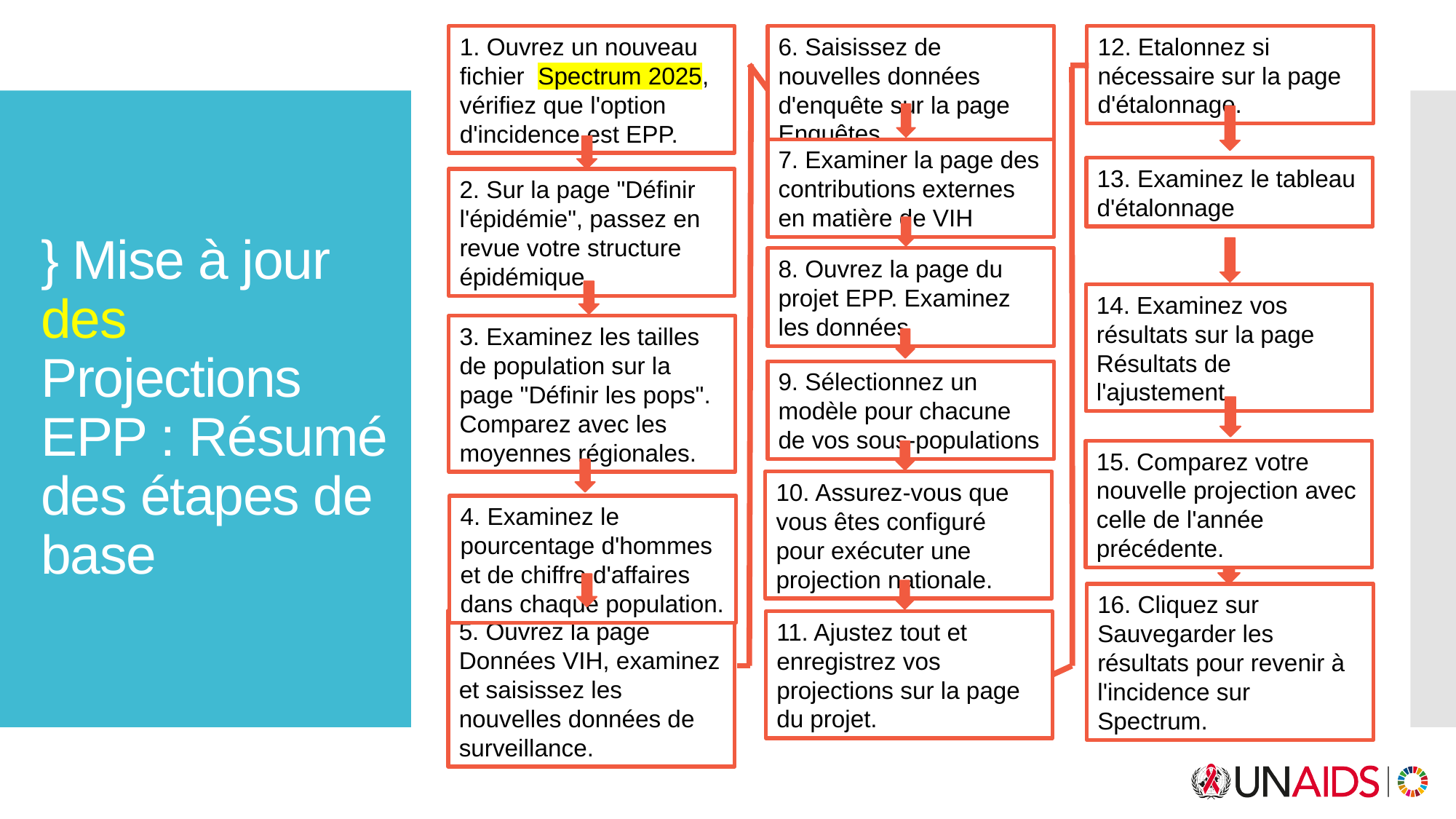

12. Etalonnez si nécessaire sur la page d'étalonnage.
6. Saisissez de nouvelles données d'enquête sur la page Enquêtes
1. Ouvrez un nouveau fichier  Spectrum 2025, vérifiez que l'option d'incidence est EPP.

7. Examiner la page des contributions externes en matière de VIH
13. Examinez le tableau d'étalonnage
2. Sur la page "Définir l'épidémie", passez en revue votre structure épidémique.

8. Ouvrez la page du projet EPP. Examinez les données

14. Examinez vos résultats sur la page Résultats de l'ajustement
3. Examinez les tailles de population sur la page "Définir les pops". Comparez avec les moyennes régionales.

9. Sélectionnez un modèle pour chacune de vos sous-populations

15. Comparez votre nouvelle projection avec celle de l'année précédente.

10. Assurez-vous que vous êtes configuré pour exécuter une projection nationale.
4. Examinez le pourcentage d'hommes et de chiffre d'affaires dans chaque population.

16. Cliquez sur Sauvegarder les résultats pour revenir à l'incidence sur Spectrum.
5. Ouvrez la page Données VIH, examinez et saisissez les nouvelles données de surveillance.
11. Ajustez tout et enregistrez vos projections sur la page du projet.
# } Mise à jour des Projections EPP : Résumé des étapes de base